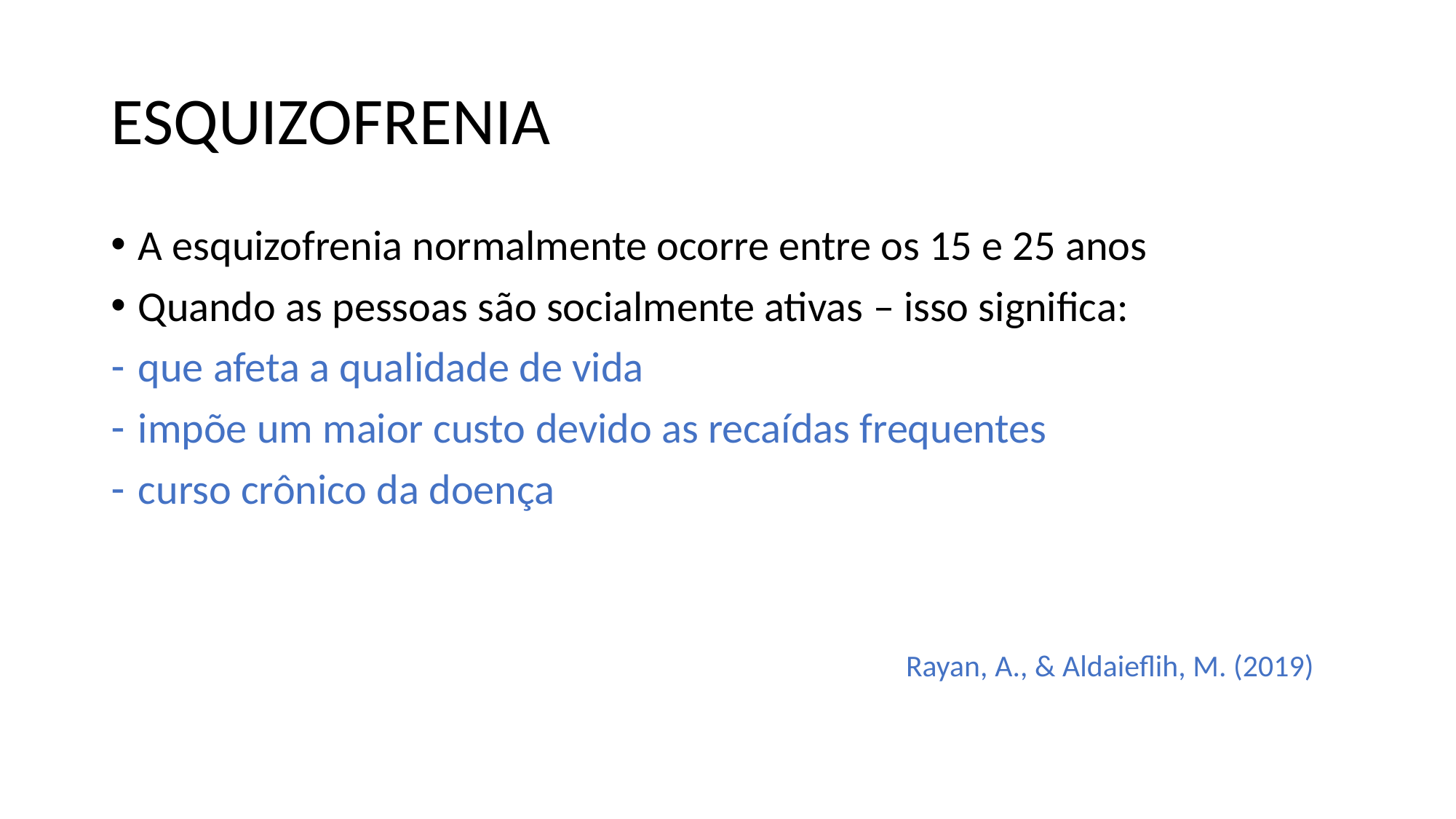

# ESQUIZOFRENIA
A esquizofrenia normalmente ocorre entre os 15 e 25 anos
Quando as pessoas são socialmente ativas – isso significa:
que afeta a qualidade de vida
impõe um maior custo devido as recaídas frequentes
curso crônico da doença

                                                                                                                   Rayan, A., & Aldaieflih, M. (2019)